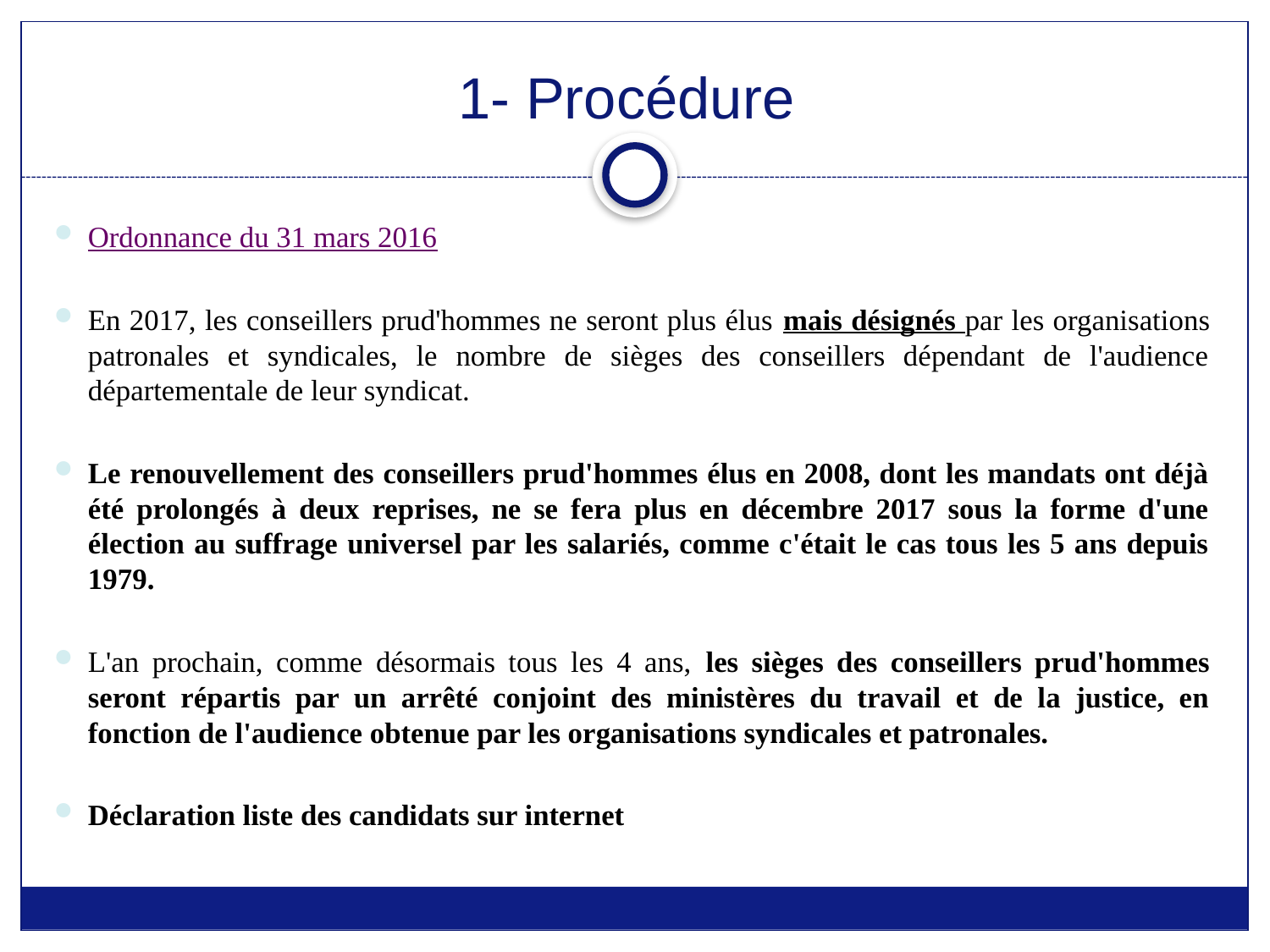

# 1- Procédure
Ordonnance du 31 mars 2016

En 2017, les conseillers prud'hommes ne seront plus élus mais désignés par les organisations patronales et syndicales, le nombre de sièges des conseillers dépendant de l'audience départementale de leur syndicat.

Le renouvellement des conseillers prud'hommes élus en 2008, dont les mandats ont déjà été prolongés à deux reprises, ne se fera plus en décembre 2017 sous la forme d'une élection au suffrage universel par les salariés, comme c'était le cas tous les 5 ans depuis 1979.

L'an prochain, comme désormais tous les 4 ans, les sièges des conseillers prud'hommes seront répartis par un arrêté conjoint des ministères du travail et de la justice, en fonction de l'audience obtenue par les organisations syndicales et patronales.

Déclaration liste des candidats sur internet